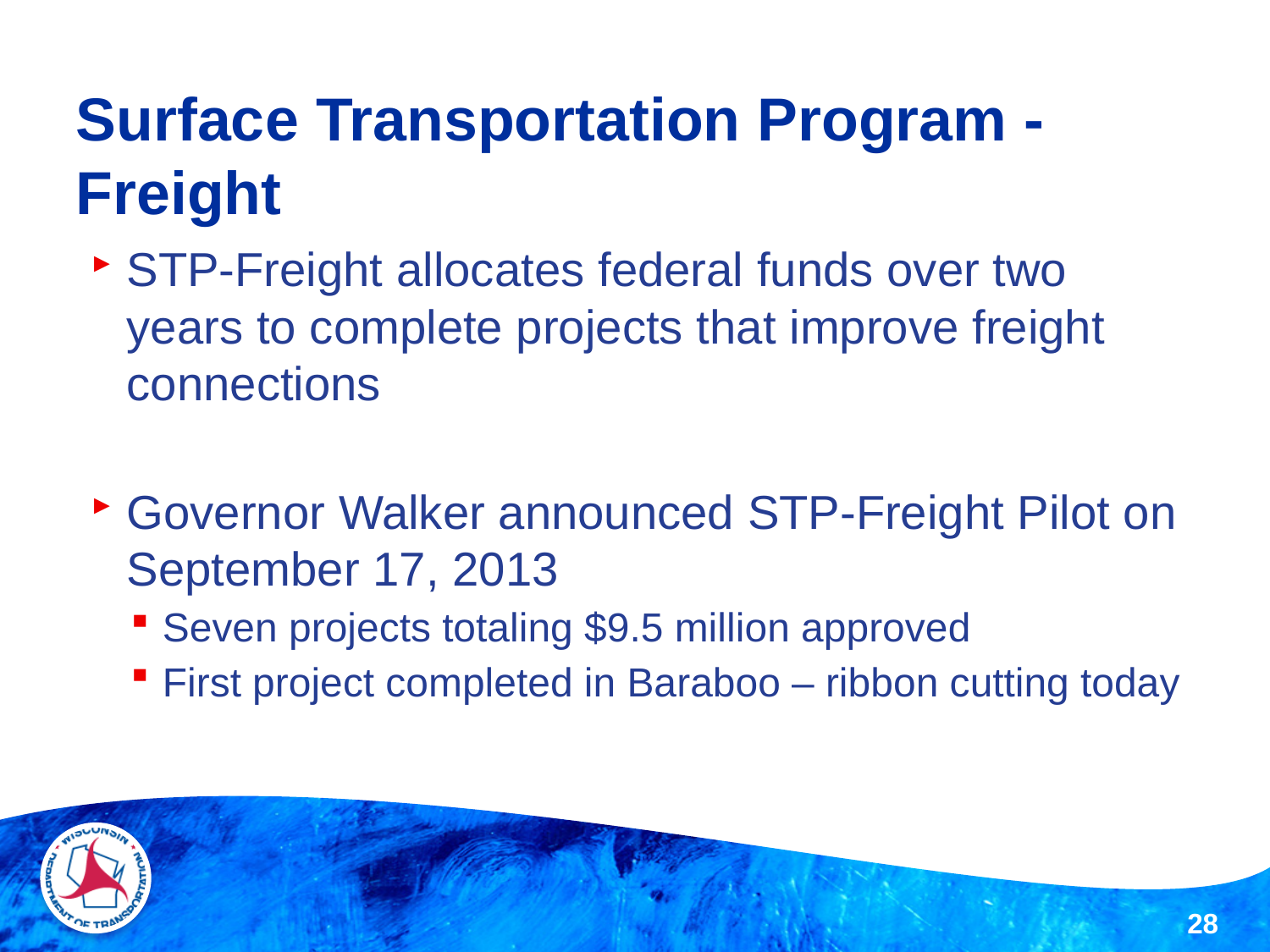

# Surface Transportation Program -Freight
STP-Freight allocates federal funds over two years to complete projects that improve freight connections

Governor Walker announced STP-Freight Pilot on September 17, 2013
Seven projects totaling $9.5 million approved
First project completed in Baraboo – ribbon cutting today

28